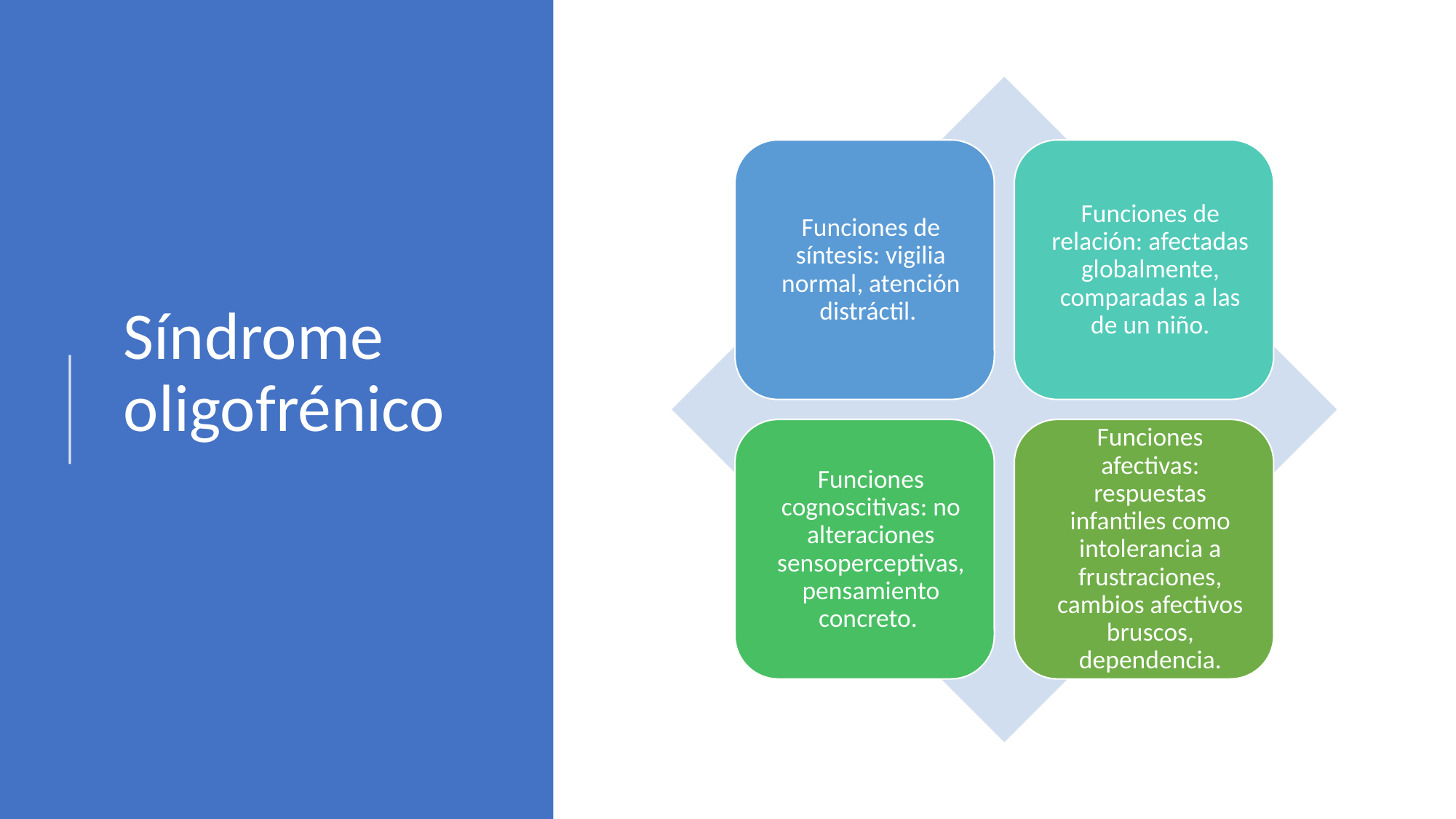

Funciones de síntesis: vigilia normal, atención distráctil.
Funciones de relación: afectadas globalmente, comparadas a las de un niño.
Funciones cognoscitivas: no alteraciones sensoperceptivas, pensamiento concreto.
Funciones afectivas: respuestas infantiles como intolerancia a frustraciones, cambios afectivos bruscos, dependencia.
# Síndrome oligofrénico